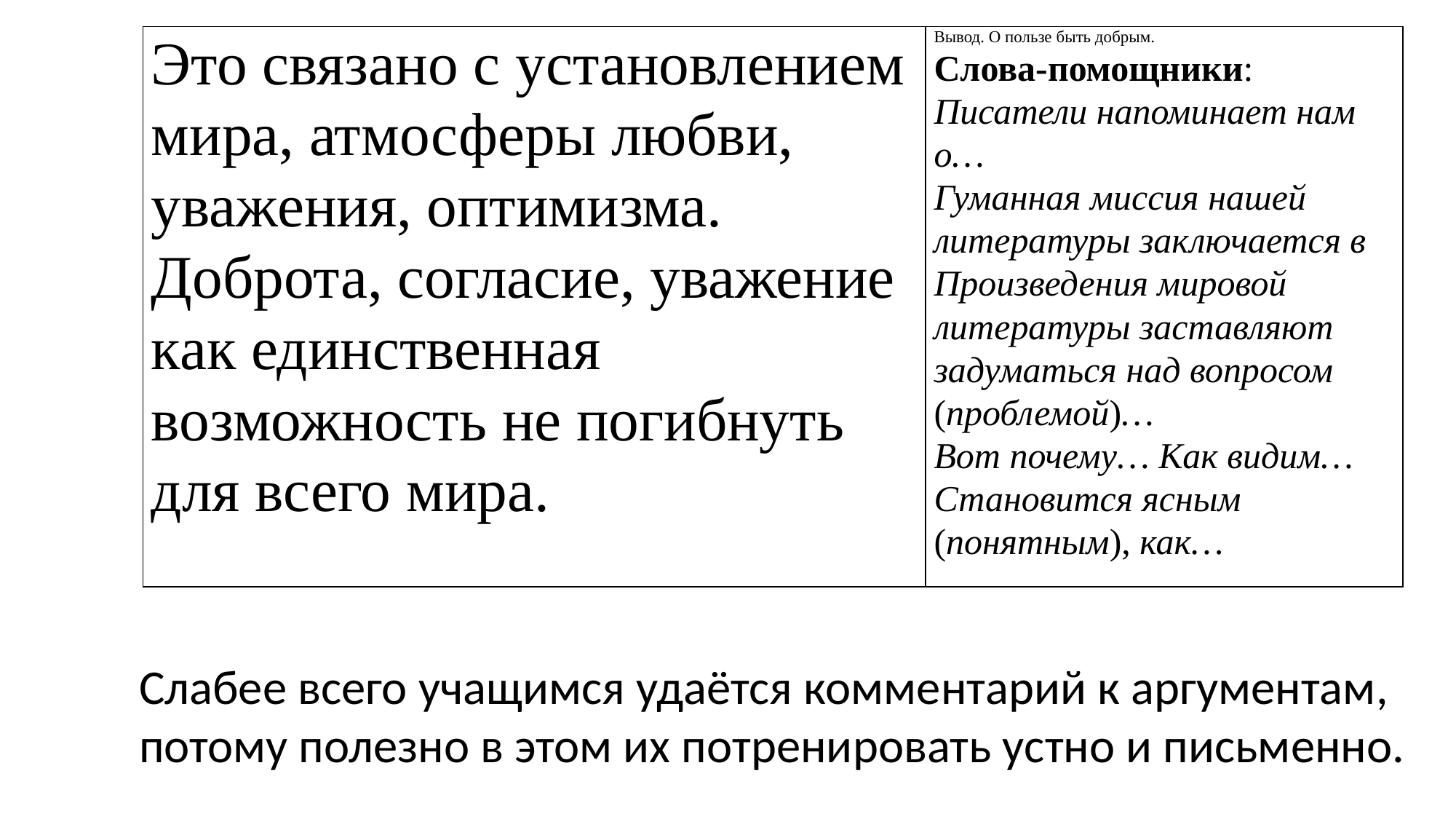

| Это связано с установлением мира, атмосферы любви, уважения, оптимизма. Доброта, согласие, уважение как единственная возможность не погибнуть для всего мира. | Вывод. О пользе быть добрым. Слова-помощники: Писатели напоминает нам о… Гуманная миссия нашей литературы заключается в Произведения мировой литературы заставляют задуматься над вопросом (проблемой)… Вот почему… Как видим… Становится ясным (понятным), как… |
| --- | --- |
Слабее всего учащимся удаётся комментарий к аргументам, потому полезно в этом их потренировать устно и письменно.